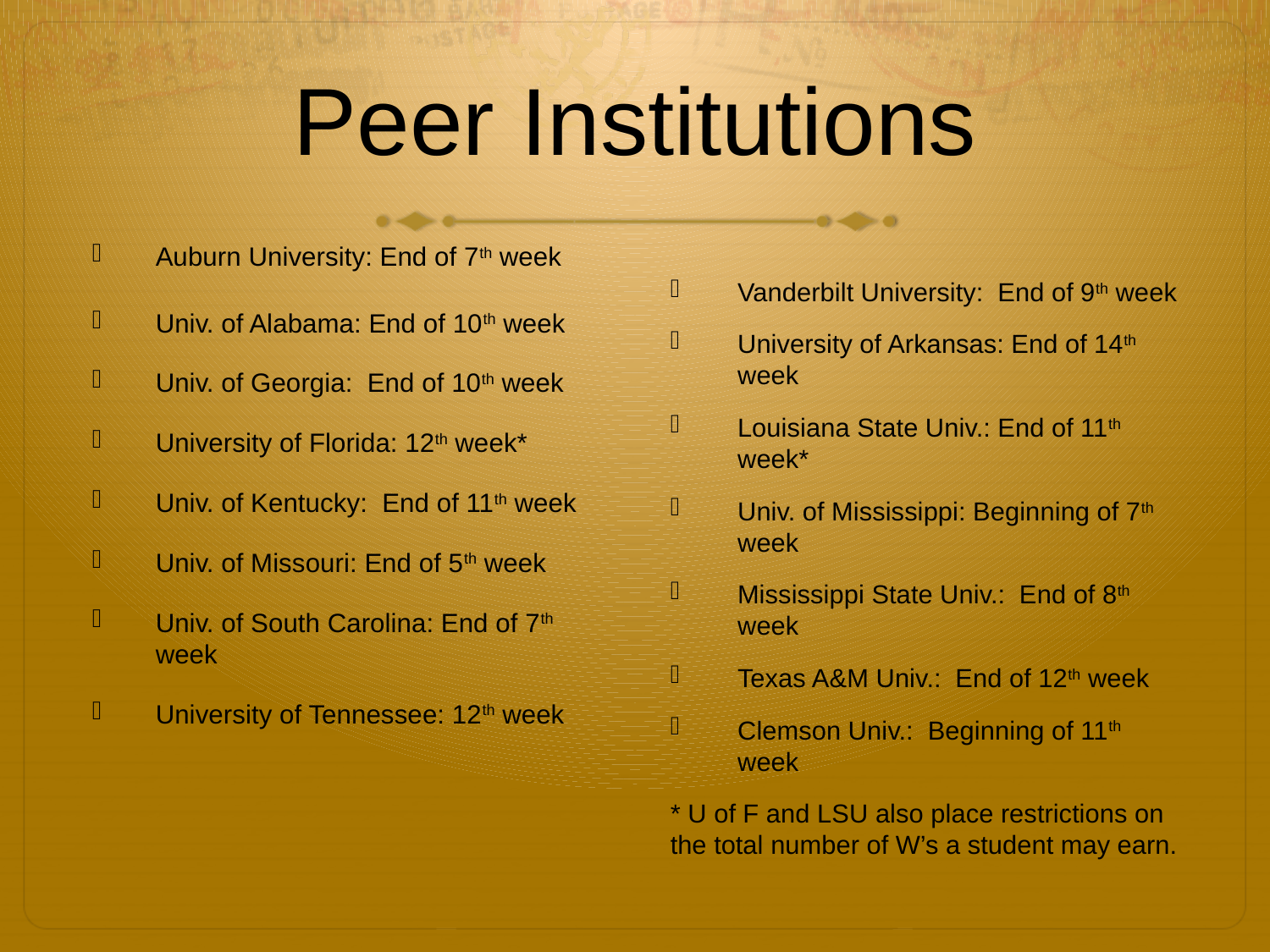

# Peer Institutions
Auburn University: End of 7th week
Univ. of Alabama: End of 10th week
Univ. of Georgia:  End of 10th week
University of Florida: 12th week*
Univ. of Kentucky:  End of 11th week
Univ. of Missouri: End of 5th week
Univ. of South Carolina: End of 7th week
University of Tennessee: 12th week
Vanderbilt University:  End of 9th week
University of Arkansas: End of 14th week
Louisiana State Univ.: End of 11th week*
Univ. of Mississippi: Beginning of 7th week
Mississippi State Univ.:  End of 8th week
Texas A&M Univ.:  End of 12th week
Clemson Univ.:  Beginning of 11th week
* U of F and LSU also place restrictions on the total number of W’s a student may earn.